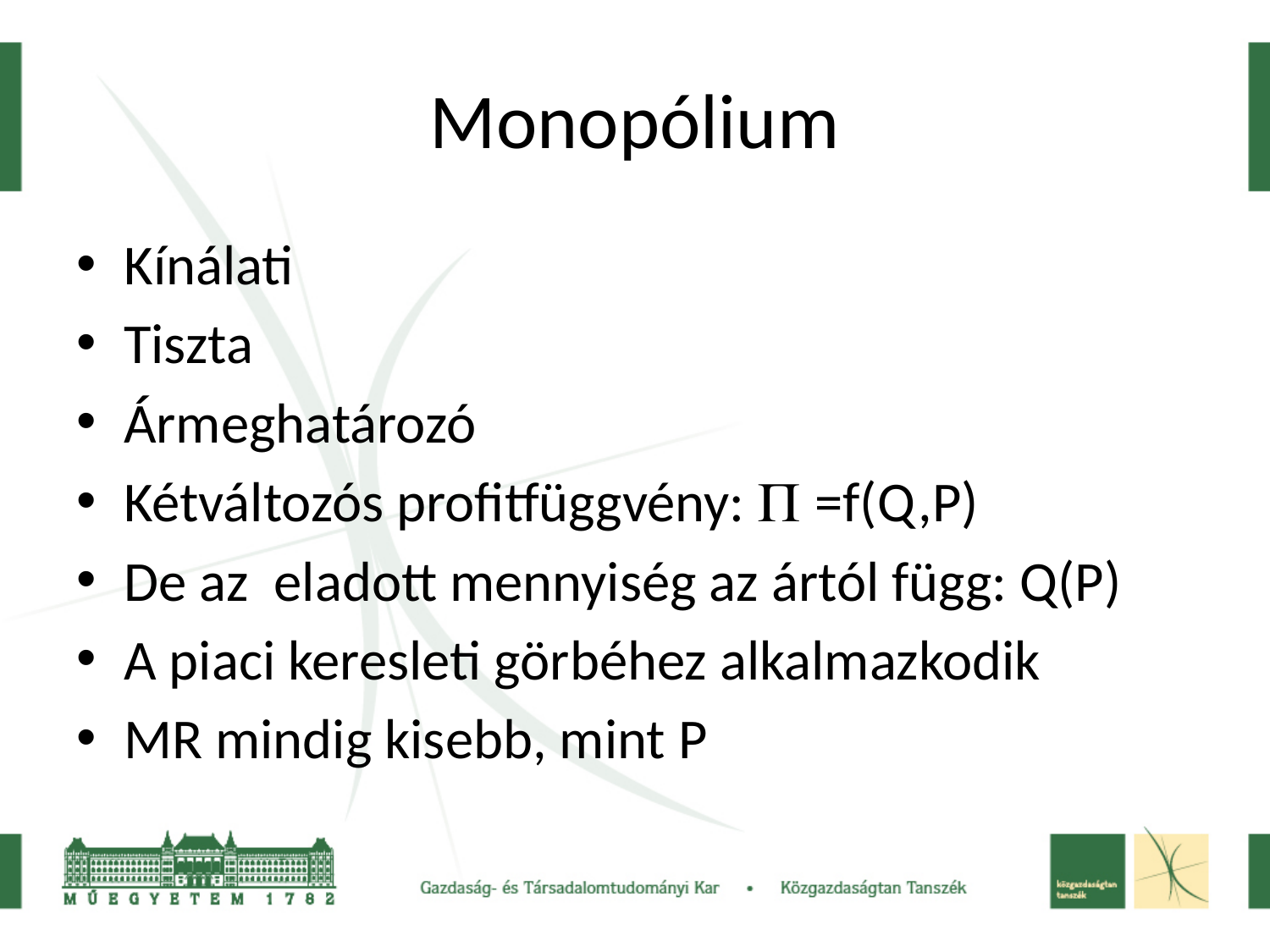

# Monopólium
Kínálati
Tiszta
Ármeghatározó
Kétváltozós profitfüggvény: Π =f(Q,P)
De az  eladott mennyiség az ártól függ: Q(P)
A piaci keresleti görbéhez alkalmazkodik
MR mindig kisebb, mint P